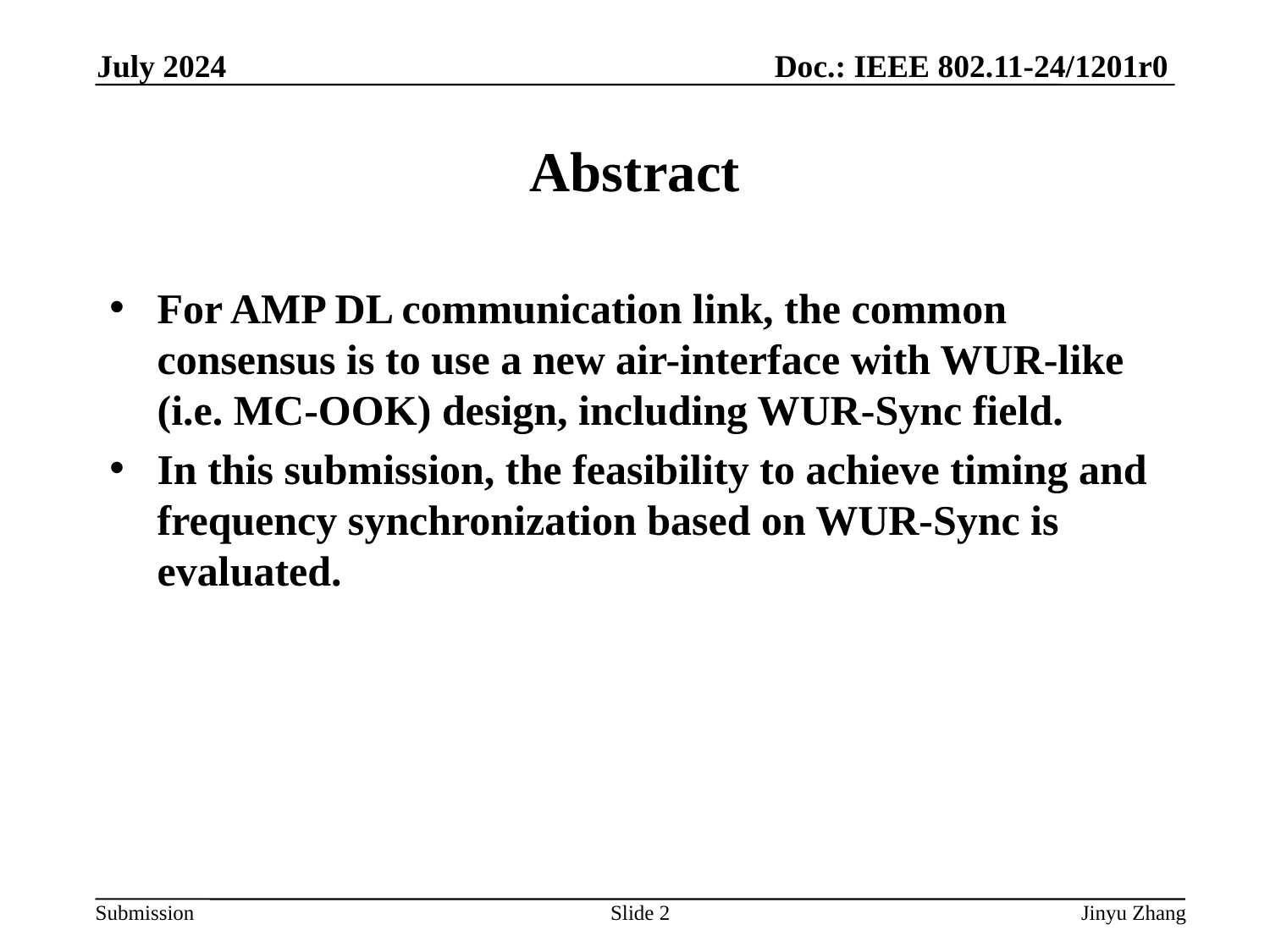

Doc.: IEEE 802.11-24/1201r0
July 2024
# Abstract
For AMP DL communication link, the common consensus is to use a new air-interface with WUR-like (i.e. MC-OOK) design, including WUR-Sync field.
In this submission, the feasibility to achieve timing and frequency synchronization based on WUR-Sync is evaluated.
Slide 2
Jinyu Zhang